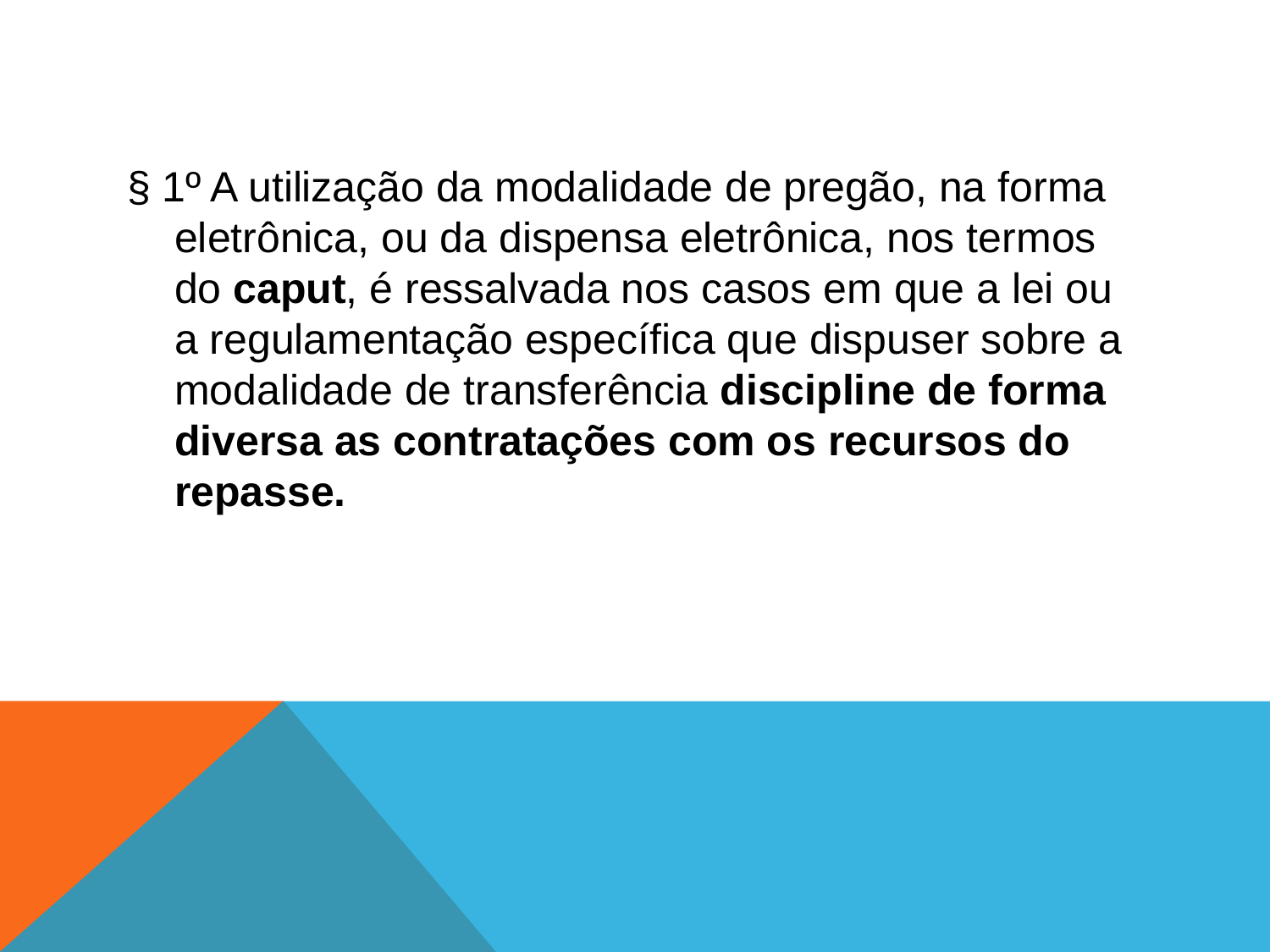

#
§ 1º A utilização da modalidade de pregão, na forma eletrônica, ou da dispensa eletrônica, nos termos do caput, é ressalvada nos casos em que a lei ou a regulamentação específica que dispuser sobre a modalidade de transferência discipline de forma diversa as contratações com os recursos do repasse.